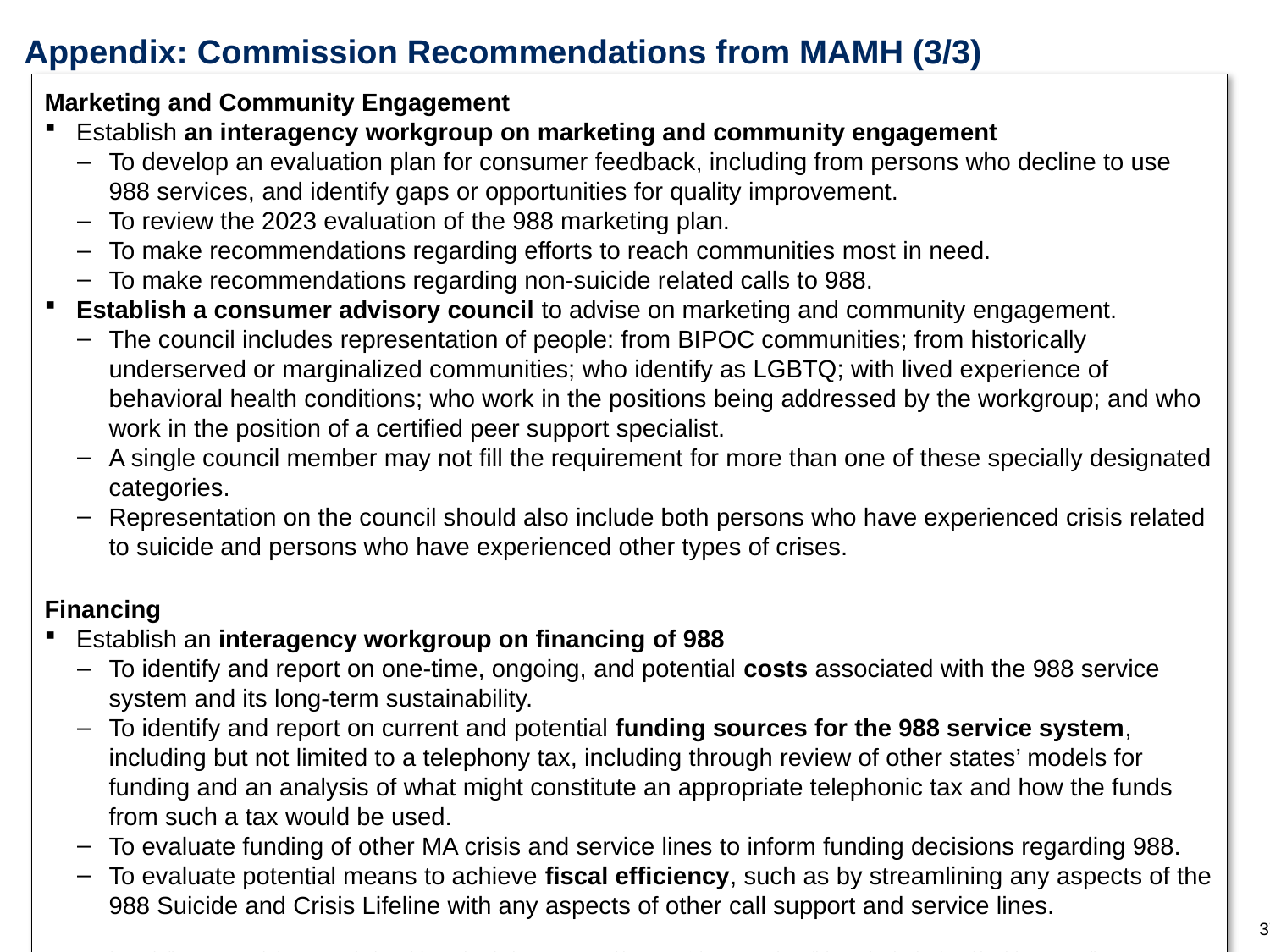

# Appendix: Commission Recommendations from MAMH (3/3)
Marketing and Community Engagement
Establish an interagency workgroup on marketing and community engagement
To develop an evaluation plan for consumer feedback, including from persons who decline to use 988 services, and identify gaps or opportunities for quality improvement.
To review the 2023 evaluation of the 988 marketing plan.
To make recommendations regarding efforts to reach communities most in need.
To make recommendations regarding non-suicide related calls to 988.
Establish a consumer advisory council to advise on marketing and community engagement.
The council includes representation of people: from BIPOC communities; from historically underserved or marginalized communities; who identify as LGBTQ; with lived experience of behavioral health conditions; who work in the positions being addressed by the workgroup; and who work in the position of a certified peer support specialist.
A single council member may not fill the requirement for more than one of these specially designated categories.
Representation on the council should also include both persons who have experienced crisis related to suicide and persons who have experienced other types of crises.

Financing
Establish an interagency workgroup on financing of 988
To identify and report on one-time, ongoing, and potential costs associated with the 988 service system and its long-term sustainability.
To identify and report on current and potential funding sources for the 988 service system, including but not limited to a telephony tax, including through review of other states’ models for funding and an analysis of what might constitute an appropriate telephonic tax and how the funds from such a tax would be used.
To evaluate funding of other MA crisis and service lines to inform funding decisions regarding 988.
To evaluate potential means to achieve fiscal efficiency, such as by streamlining any aspects of the 988 Suicide and Crisis Lifeline with any aspects of other call support and service lines.

*We note that a similar recommendation appears in the Crisis Services in the Commonwealth Report of the Community Policing and Behavioral Health Advisory Council.
**We note that a similar recommendation appears in the Massachusetts 911 Call Study: Assessing the Potential to Divert Behavioral Health Calls to Alternative Responses Report of EOHHS and EOPSS.